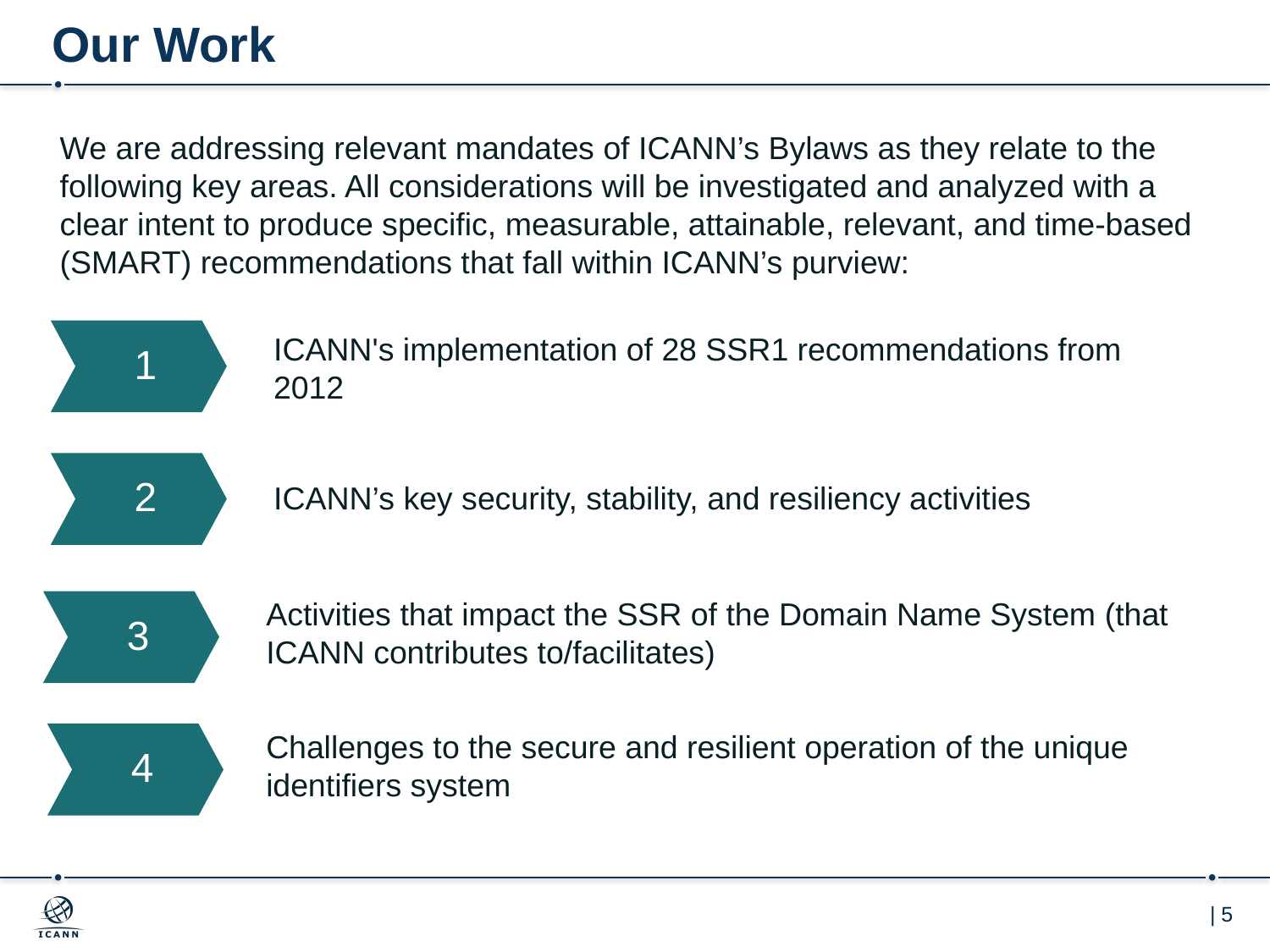

# Our Work
We are addressing relevant mandates of ICANN’s Bylaws as they relate to the following key areas. All considerations will be investigated and analyzed with a clear intent to produce specific, measurable, attainable, relevant, and time-based (SMART) recommendations that fall within ICANN’s purview:
1
ICANN's implementation of 28 SSR1 recommendations from 2012
2
ICANN’s key security, stability, and resiliency activities
Activities that impact the SSR of the Domain Name System (that ICANN contributes to/facilitates)
3
Challenges to the secure and resilient operation of the unique identifiers system
4